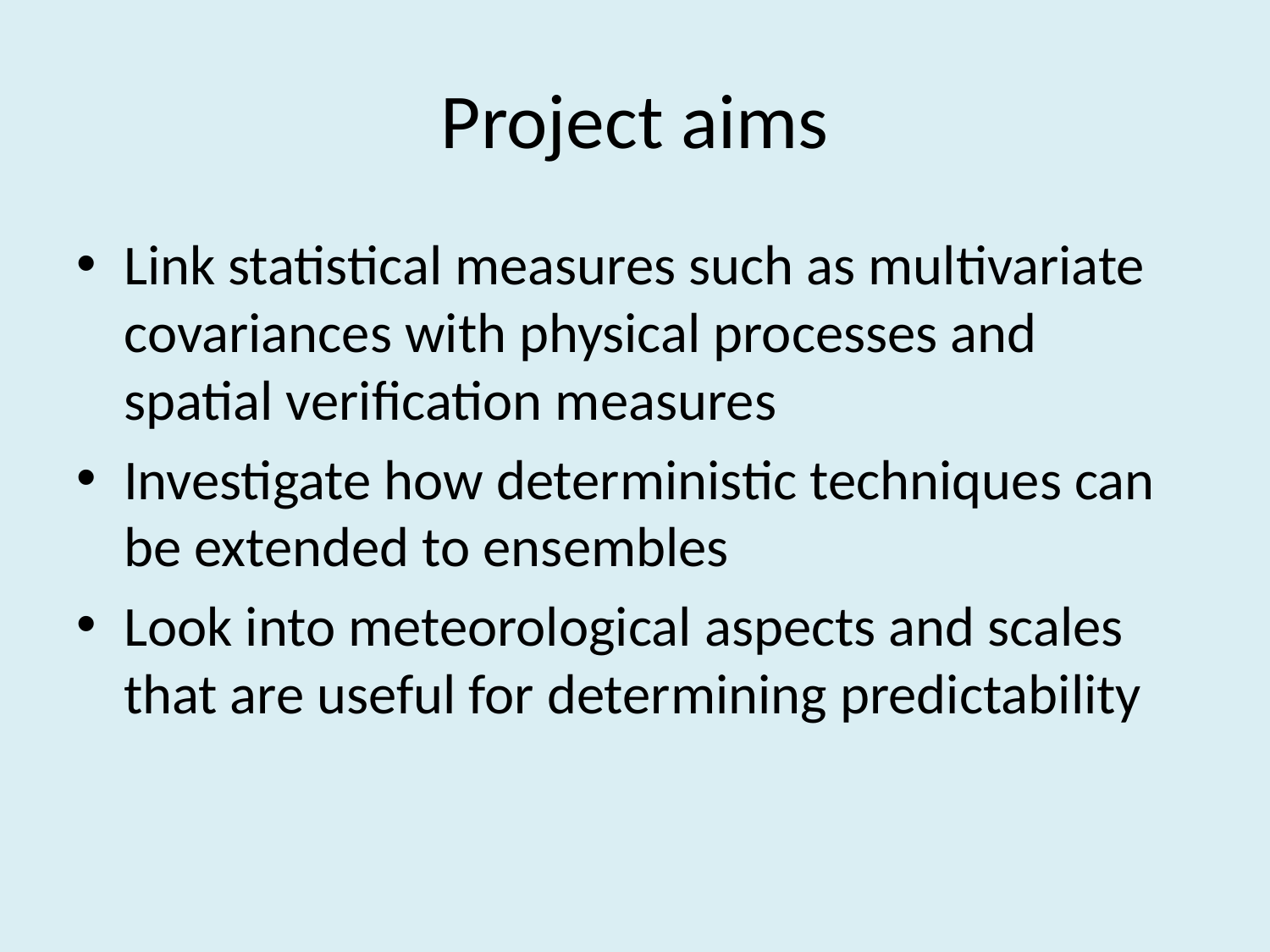

# Project aims
Link statistical measures such as multivariate covariances with physical processes and spatial verification measures
Investigate how deterministic techniques can be extended to ensembles
Look into meteorological aspects and scales that are useful for determining predictability